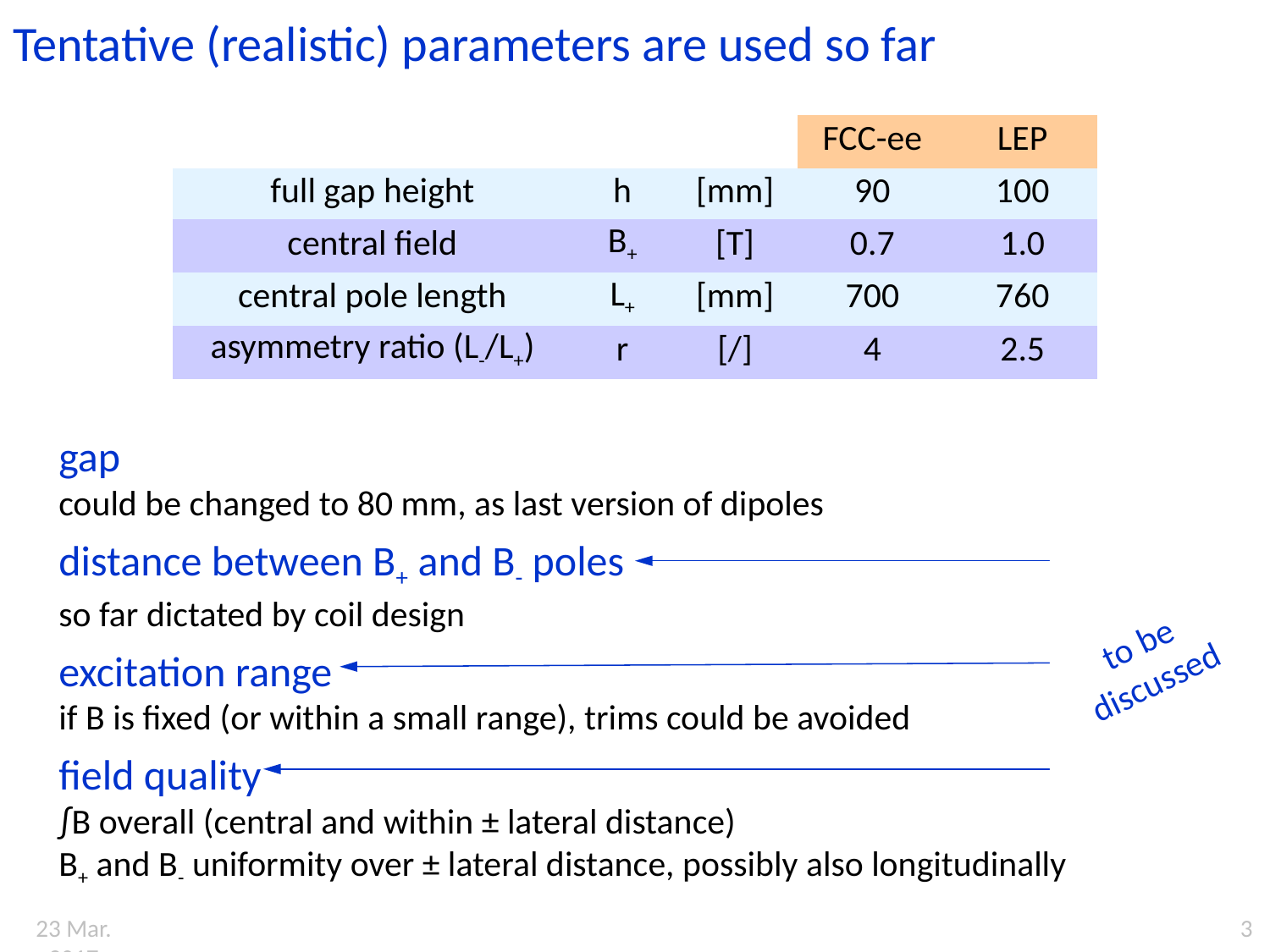

Tentative (realistic) parameters are used so far
|  |  |  | FCC-ee | LEP |
| --- | --- | --- | --- | --- |
| full gap height | h | [mm] | 90 | 100 |
| central field | B+ | [T] | 0.7 | 1.0 |
| central pole length | L+ | [mm] | 700 | 760 |
| asymmetry ratio (L-/L+) | r | [/] | 4 | 2.5 |
gap
could be changed to 80 mm, as last version of dipoles
distance between B+ and B- poles
so far dictated by coil design
excitation range
if B is fixed (or within a small range), trims could be avoided
field quality
∫B overall (central and within ± lateral distance)
B+ and B- uniformity over ± lateral distance, possibly also longitudinally

to be discussed

3